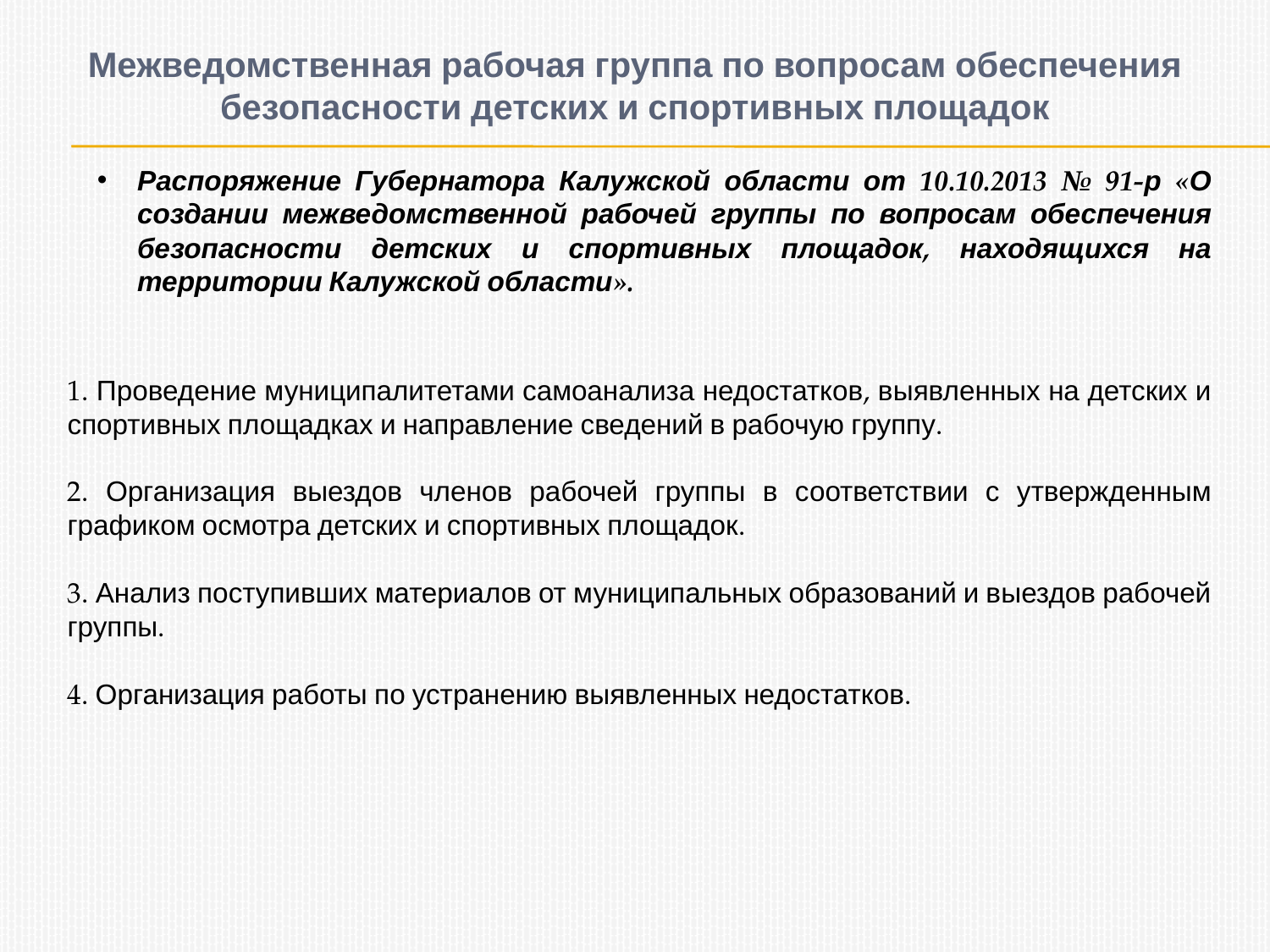

Межведомственная рабочая группа по вопросам обеспечения безопасности детских и спортивных площадок
Распоряжение Губернатора Калужской области от 10.10.2013 № 91-р «О создании межведомственной рабочей группы по вопросам обеспечения безопасности детских и спортивных площадок, находящихся на территории Калужской области».
1. Проведение муниципалитетами самоанализа недостатков, выявленных на детских и спортивных площадках и направление сведений в рабочую группу.

2. Организация выездов членов рабочей группы в соответствии с утвержденным графиком осмотра детских и спортивных площадок.

3. Анализ поступивших материалов от муниципальных образований и выездов рабочей группы.

4. Организация работы по устранению выявленных недостатков.